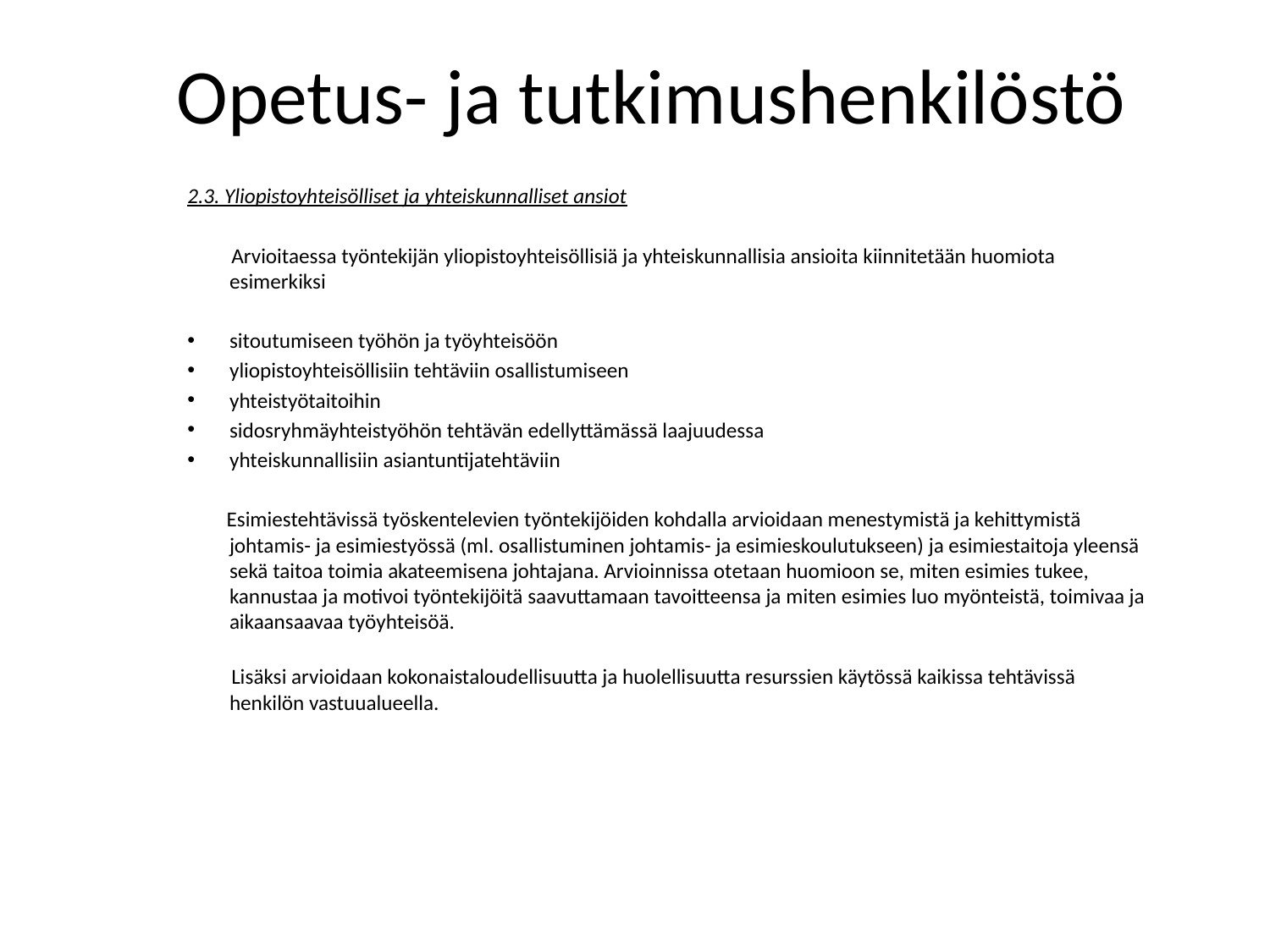

# Opetus- ja tutkimushenkilöstö
2.3. Yliopistoyhteisölliset ja yhteiskunnalliset ansiot

         Arvioitaessa työntekijän yliopistoyhteisöllisiä ja yhteiskunnallisia ansioita kiinnitetään huomiota esimerkiksi

sitoutumiseen työhön ja työyhteisöön
yliopistoyhteisöllisiin tehtäviin osallistumiseen
yhteistyötaitoihin
sidosryhmäyhteistyöhön tehtävän edellyttämässä laajuudessa
yhteiskunnallisiin asiantuntijatehtäviin

        Esimiestehtävissä työskentelevien työntekijöiden kohdalla arvioidaan menestymistä ja kehittymistä johtamis- ja esimiestyössä (ml. osallistuminen johtamis- ja esimieskoulutukseen) ja esimiestaitoja yleensä sekä taitoa toimia akateemisena johtajana. Arvioinnissa otetaan huomioon se, miten esimies tukee, kannustaa ja motivoi työntekijöitä saavuttamaan tavoitteensa ja miten esimies luo myönteistä, toimivaa ja aikaansaavaa työyhteisöä.
         Lisäksi arvioidaan kokonaistaloudellisuutta ja huolellisuutta resurssien käytössä kaikissa tehtävissä henkilön vastuualueella.